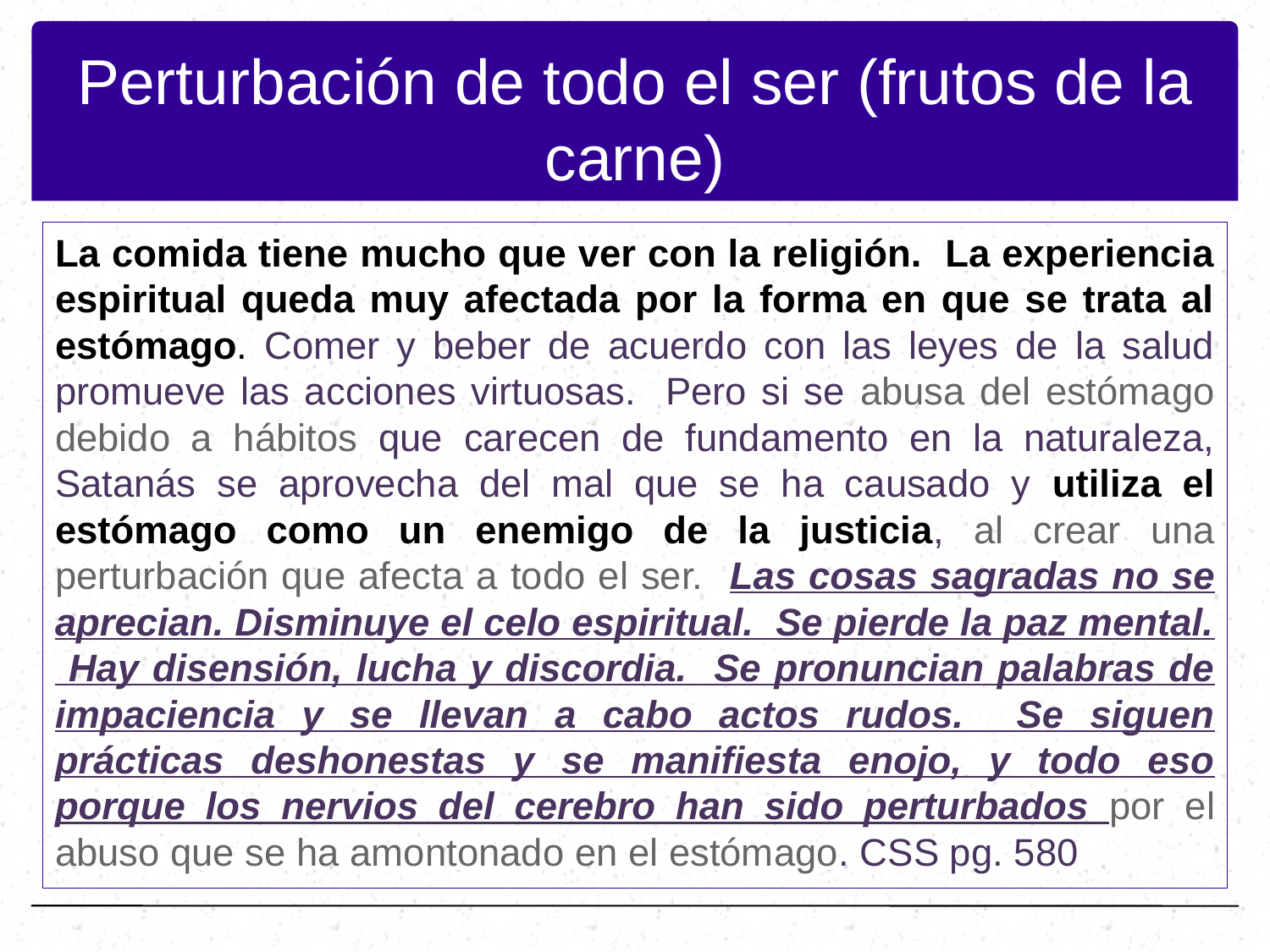

# Perturbación de todo el ser (frutos de la carne)
La comida tiene mucho que ver con la religión.  La experiencia espiritual queda muy afectada por la forma en que se trata al estómago. Comer y beber de acuerdo con las leyes de la salud promueve las acciones virtuosas.  Pero si se abusa del estómago debido a hábitos que carecen de fundamento en la naturaleza, Satanás se aprovecha del mal que se ha causado y utiliza el estómago como un enemigo de la justicia, al crear una perturbación que afecta a todo el ser.  Las cosas sagradas no se aprecian. Disminuye el celo espiritual.  Se pierde la paz mental.  Hay disensión, lucha y discordia.  Se pronuncian palabras de impaciencia y se llevan a cabo actos rudos.  Se siguen prácticas deshonestas y se manifiesta enojo, y todo eso porque los nervios del cerebro han sido perturbados por el abuso que se ha amontonado en el estómago. CSS pg. 580